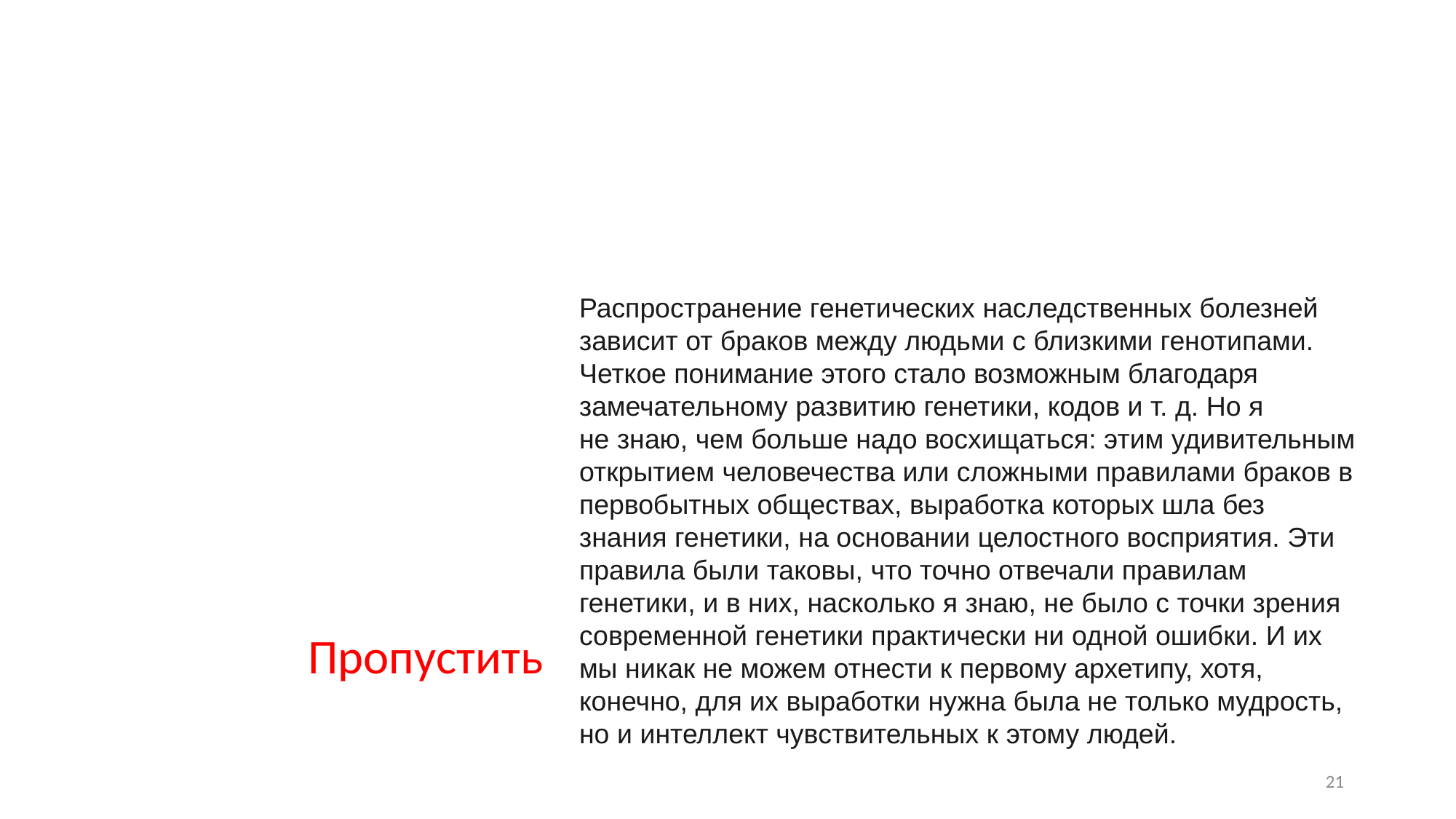

Распространение генетических наследственных болезней зависит от браков между людьми с близкими генотипами. Четкое понимание этого стало возможным благодаря замечательному развитию генетики, кодов и т. д. Но я не знаю, чем больше надо восхищаться: этим удивительным открытием человечества или сложными правилами браков в первобытных обществах, выработка которых шла без знания генетики, на основании целостного восприятия. Эти правила были таковы, что точно отвечали правилам генетики, и в них, насколько я знаю, не было с точки зрения современной генетики практически ни одной ошибки. И их мы никак не можем отнести к первому архетипу, хотя, конечно, для их выработки нужна была не только мудрость, но и интеллект чувствительных к этому людей.
Пропустить
21